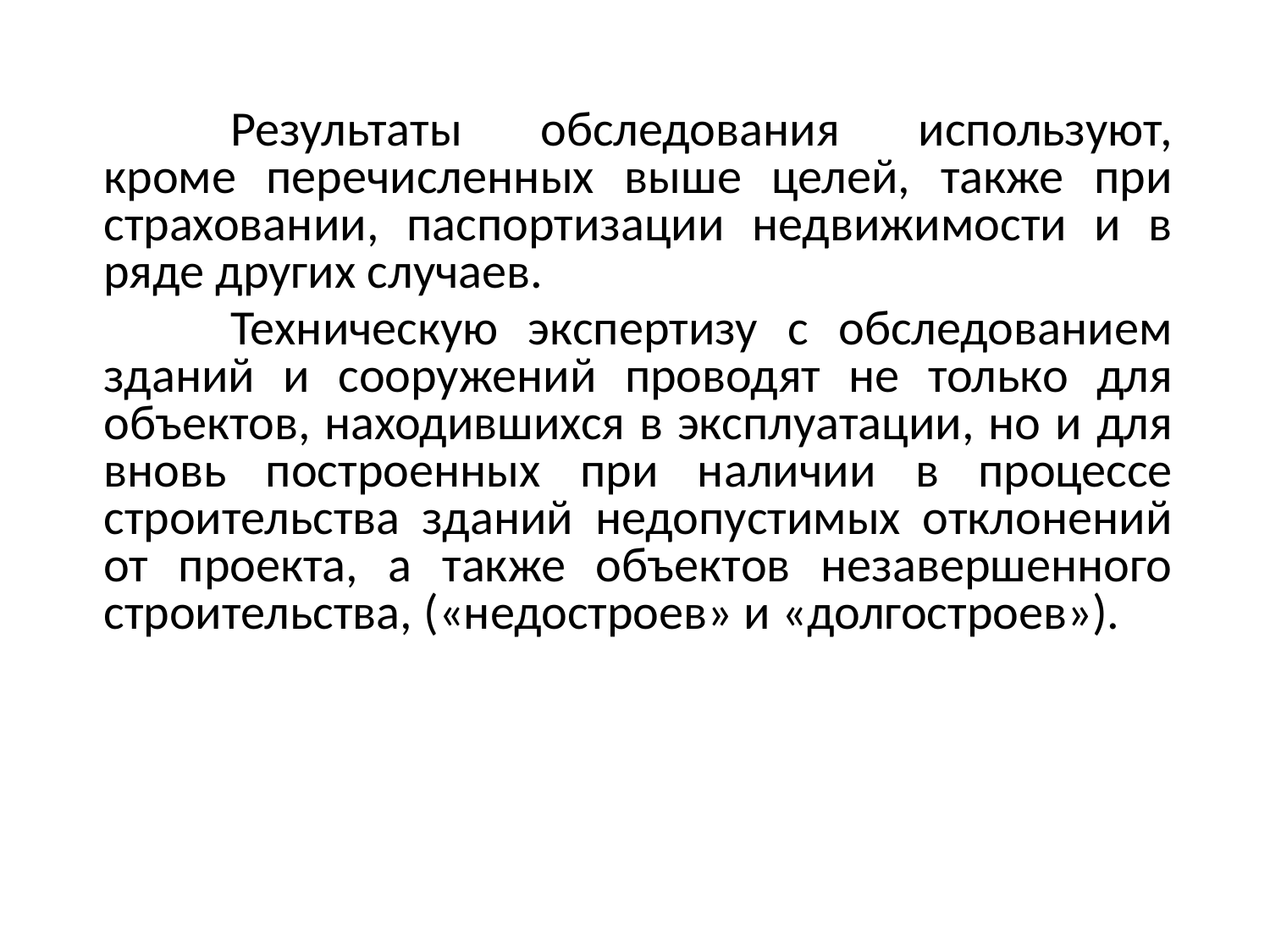

Результаты обследования используют, кроме перечисленных выше целей, также при страховании, паспортизации недвижимости и в ряде других случаев.
	Техническую экспертизу с обследованием зданий и сооружений проводят не только для объектов, находившихся в эксплуатации, но и для вновь построенных при наличии в процессе строительства зданий недопустимых отклонений от проекта, а также объектов не­завершенного строительства, («недостроев» и «долгостроев»).